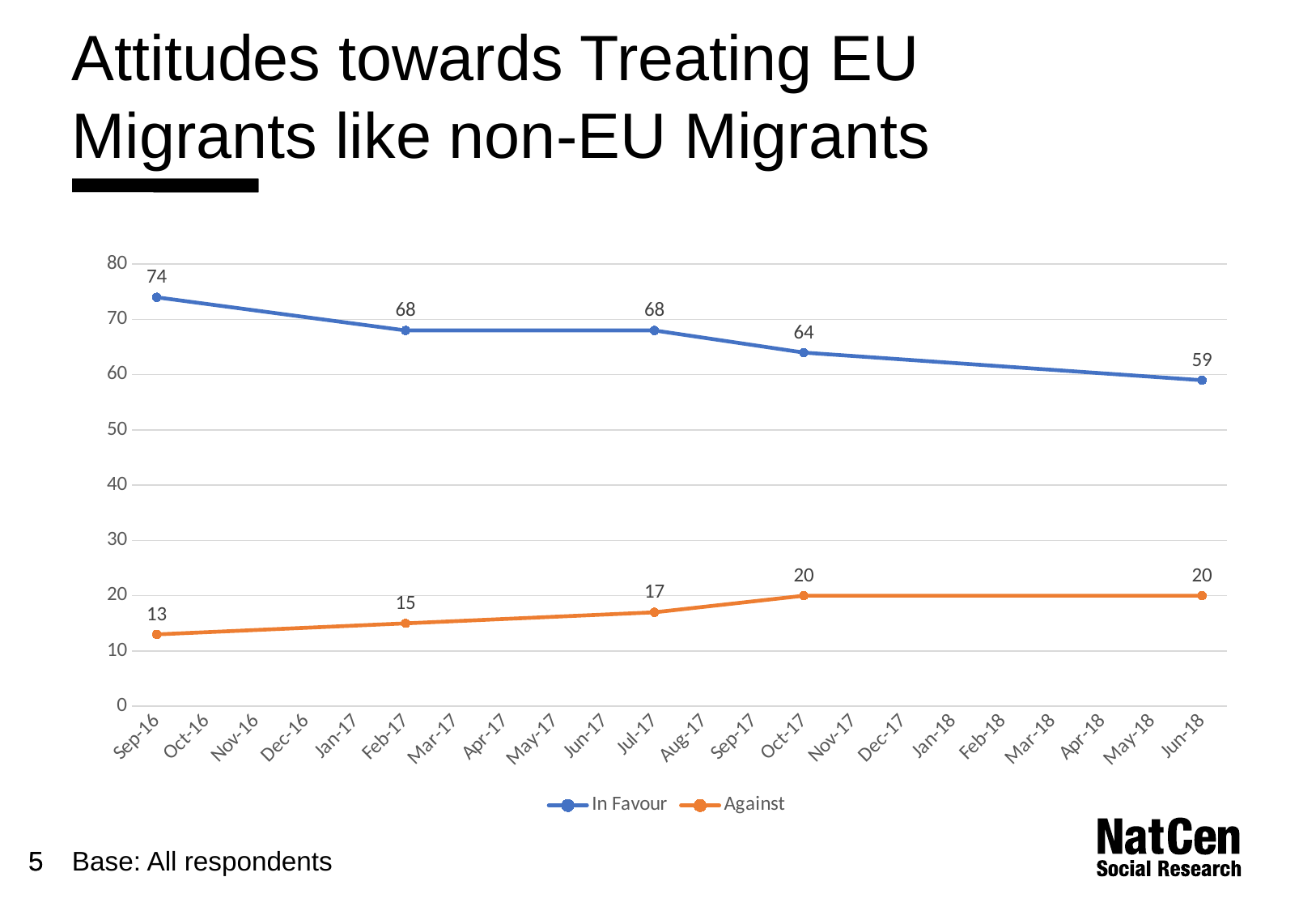

# Attitudes towards Treating EU Migrants like non-EU Migrants

### Chart

| Category | In Favour | Against |
|---|---|---|
| 42614 | 74.0 | 13.0 |
| 42767 | 68.0 | 15.0 |
| 42917 | 68.0 | 17.0 |
| 43009 | 64.0 | 20.0 |
| 43252 | 59.0 | 20.0 |
Base: All respondents